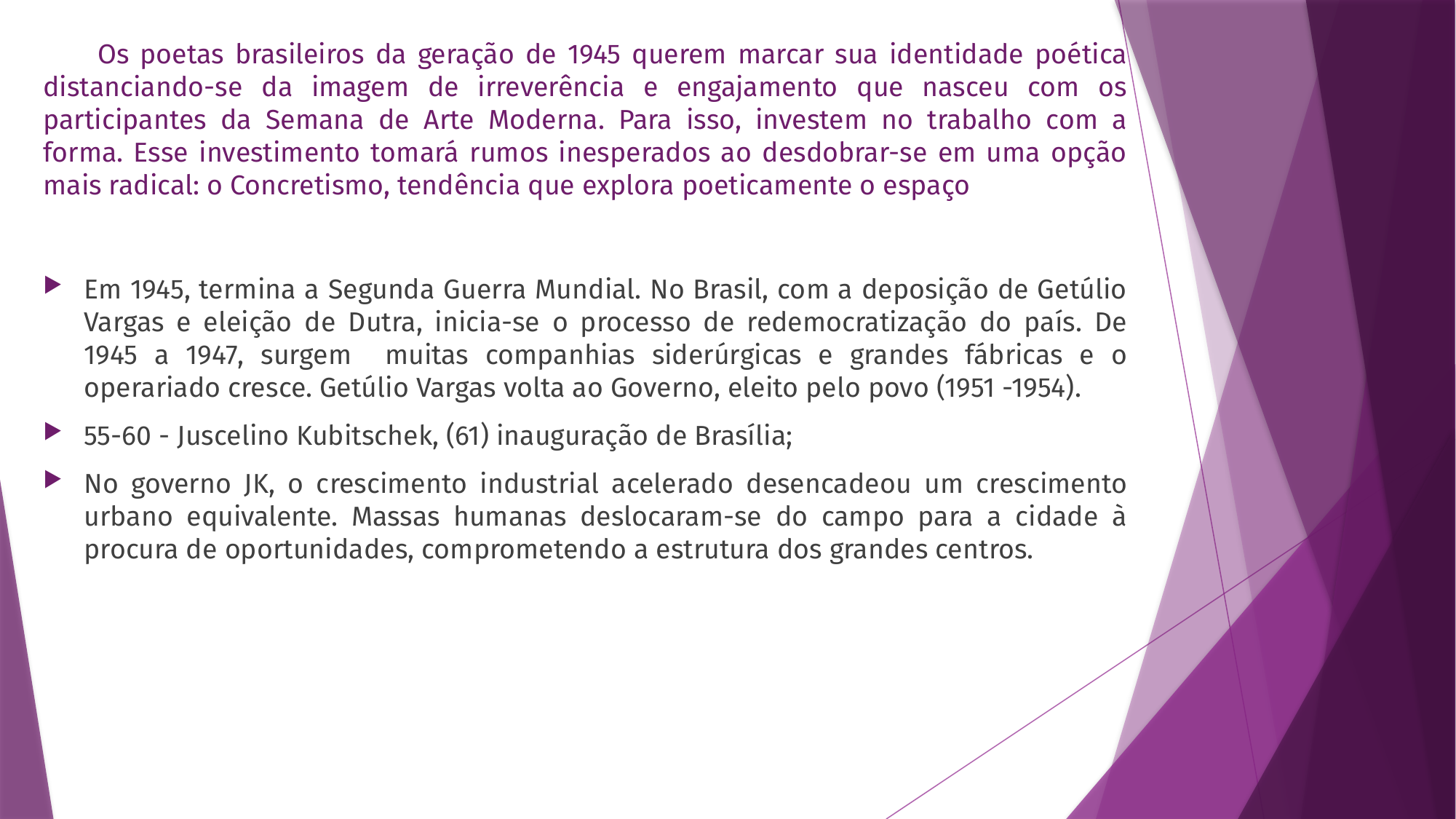

# Os poetas brasileiros da geração de 1945 querem marcar sua identidade poética distanciando-se da imagem de irreverência e engajamento que nasceu com os participantes da Semana de Arte Moderna. Para isso, investem no trabalho com a forma. Esse investimento tomará rumos inesperados ao desdobrar-se em uma opção mais radical: o Concretismo, tendência que explora poeticamente o espaço

Em 1945, termina a Segunda Guerra Mundial. No Brasil, com a deposição de Getúlio Vargas e eleição de Dutra, inicia-se o processo de redemocratização do país. De 1945 a 1947, surgem  muitas companhias siderúrgicas e grandes fábricas e o operariado cresce. Getúlio Vargas volta ao Governo, eleito pelo povo (1951 -1954).
55-60 - Juscelino Kubitschek, (61) inauguração de Brasília;
No governo JK, o crescimento industrial acelerado desencadeou um crescimento urbano equivalente. Massas humanas deslocaram-se do campo para a cidade à procura de oportunidades, comprometendo a estrutura dos grandes centros.